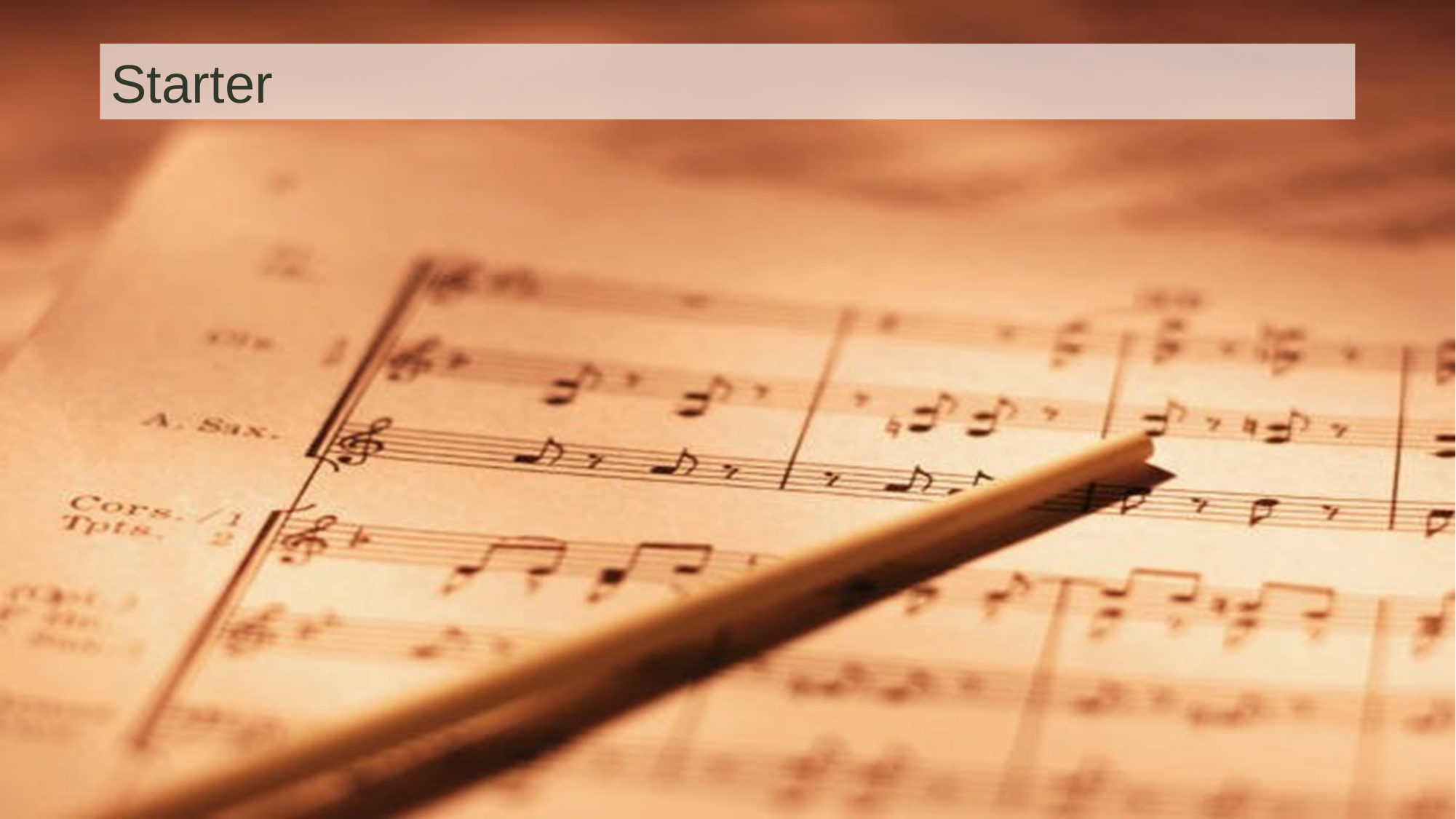

# Starter

### Chart

| Category |
|---|